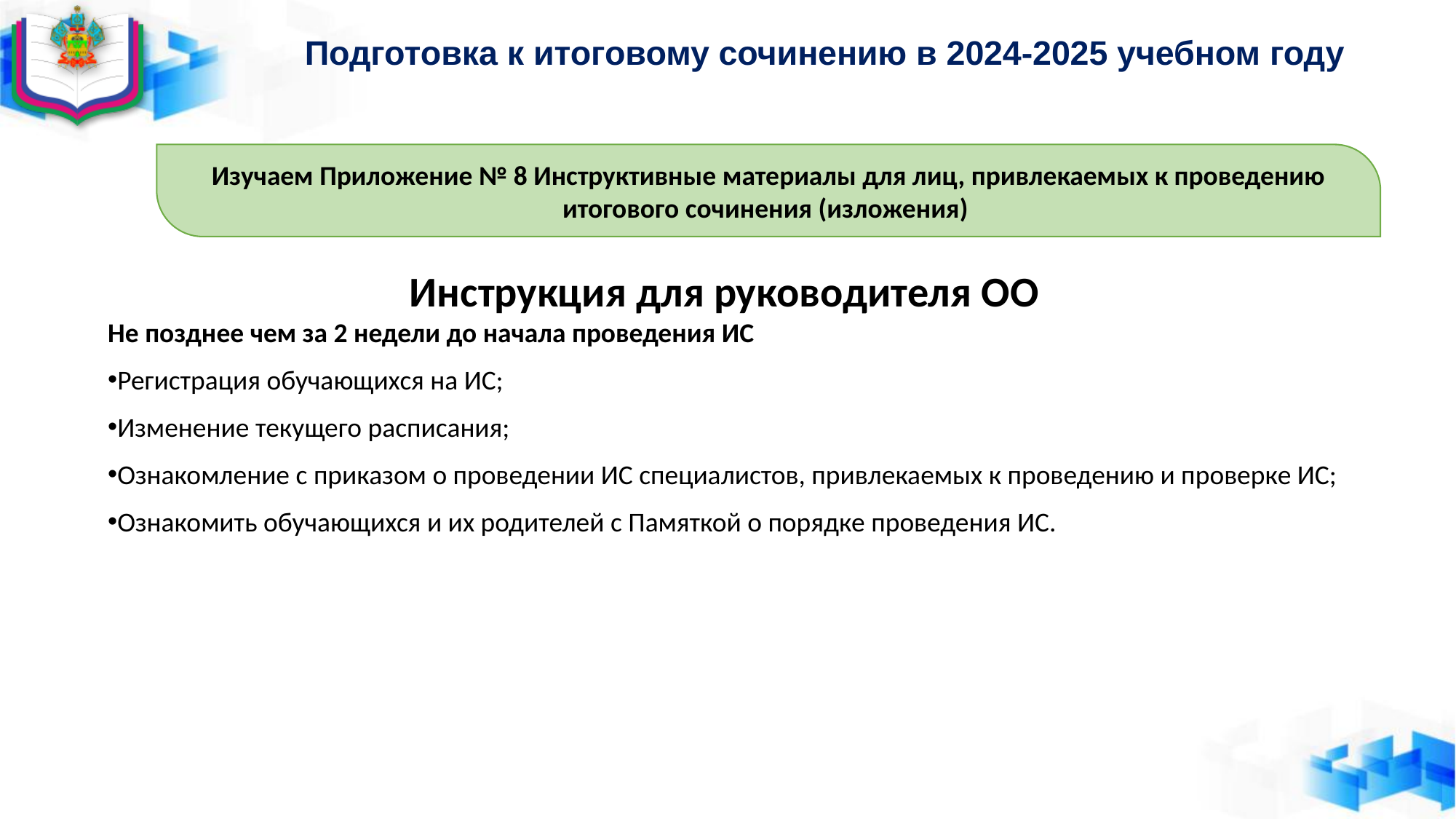

Подготовка к итоговому сочинению в 2024-2025 учебном году
Изучаем Приложение № 8 Инструктивные материалы для лиц, привлекаемых к проведению итогового сочинения (изложения)
Инструкция для руководителя ОО
Не позднее чем за 2 недели до начала проведения ИС

Регистрация обучающихся на ИС;

Изменение текущего расписания;

Ознакомление с приказом о проведении ИС специалистов, привлекаемых к проведению и проверке ИС;

Ознакомить обучающихся и их родителей с Памяткой о порядке проведения ИС.